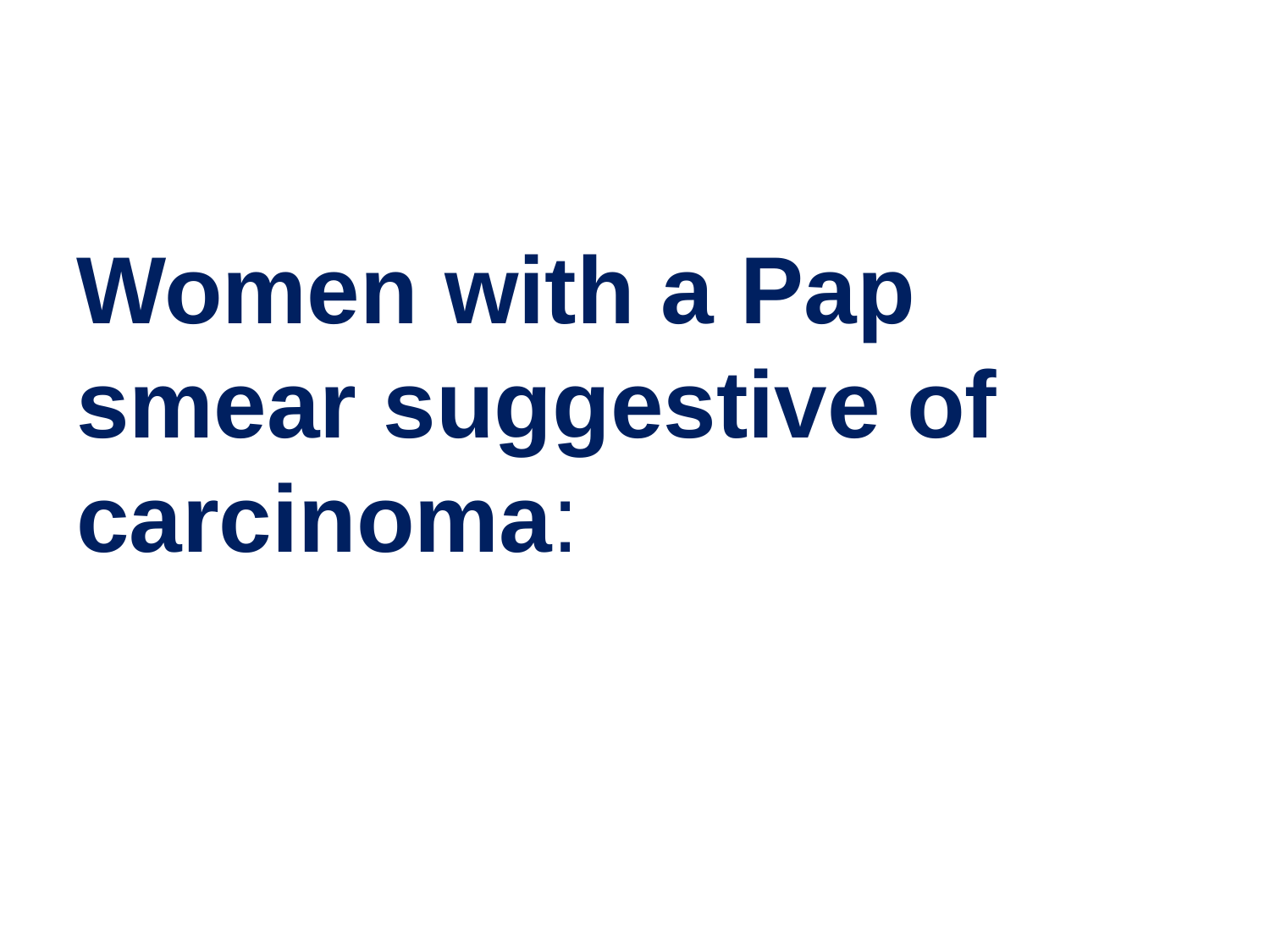

Women with a Pap smear suggestive of carcinoma: